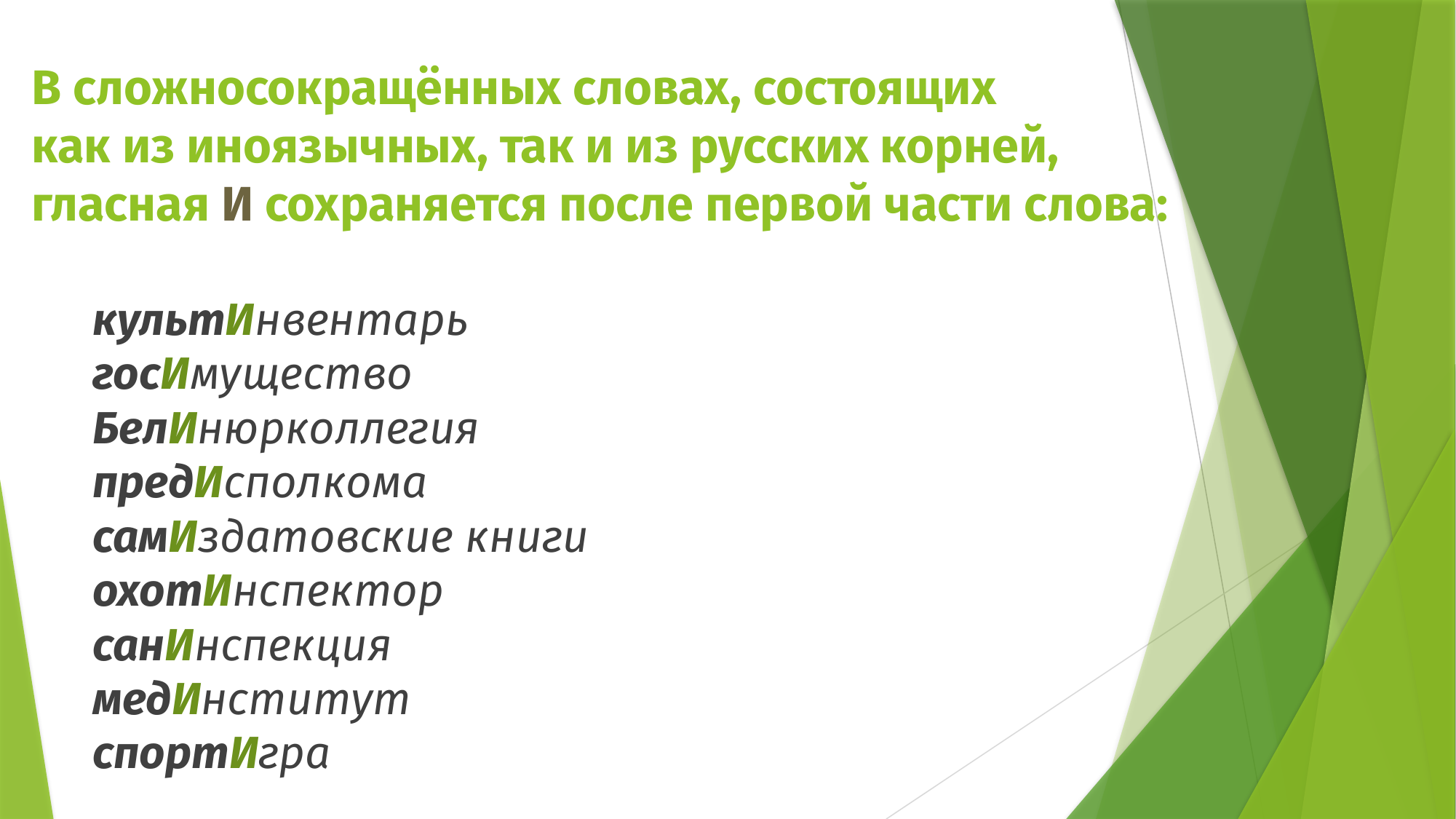

# В сложносокращённых словах, состоящих как из иноязычных, так и из русских корней, гласная И сохраняется после первой части слова:

культИнвентарь
госИмущество
БелИнюрколлегия
предИсполкома
самИздатовские книги
охотИнспектор
санИнспекция
медИнститут
спортИгра